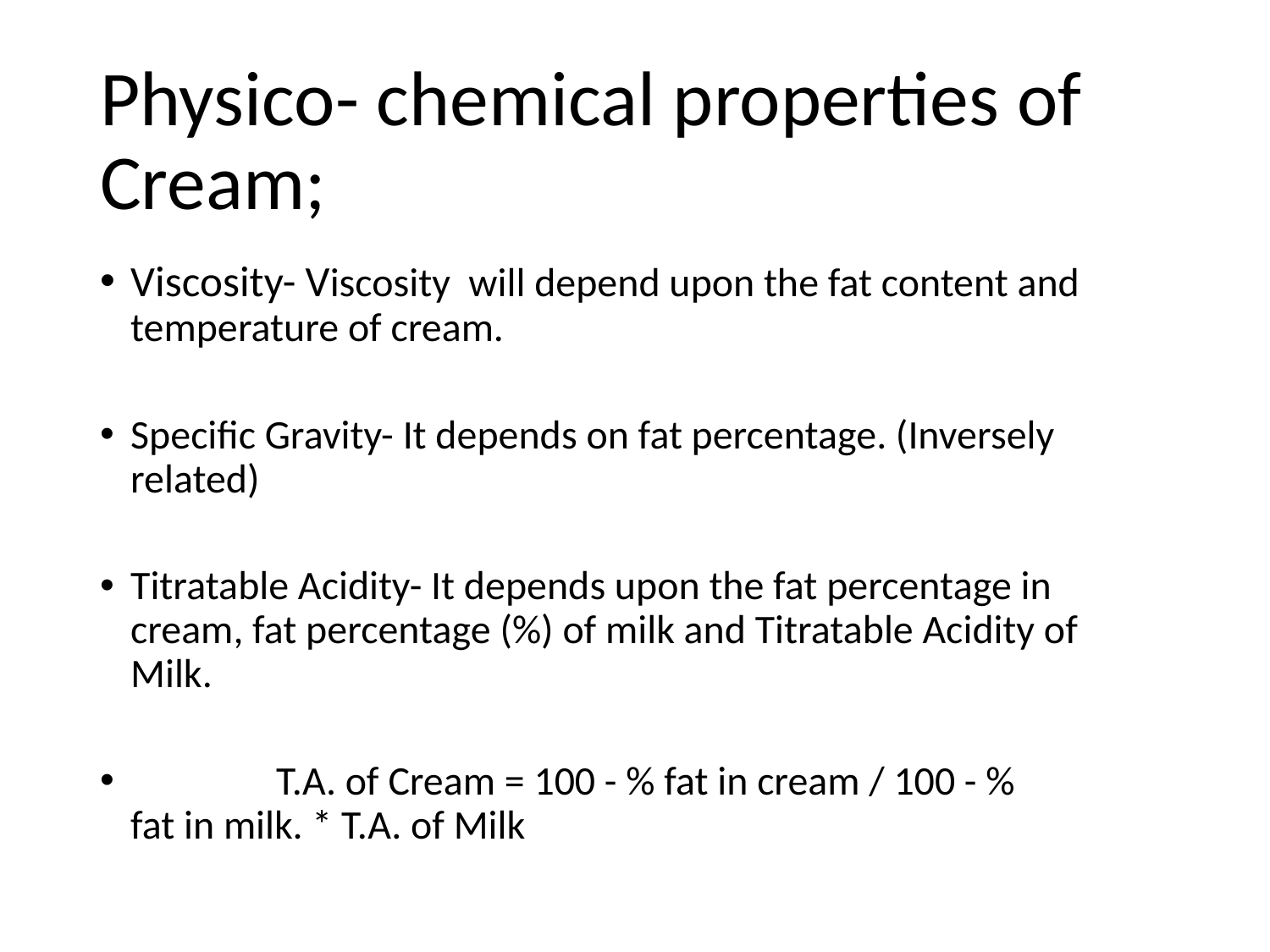

# Physico- chemical properties of Cream;
Viscosity- Viscosity  will depend upon the fat content and temperature of cream.

Specific Gravity- It depends on fat percentage. (Inversely related)

Titratable Acidity- It depends upon the fat percentage in cream, fat percentage (%) of milk and Titratable Acidity of Milk.

                T.A. of Cream = 100 - % fat in cream / 100 - %               fat in milk. * T.A. of Milk